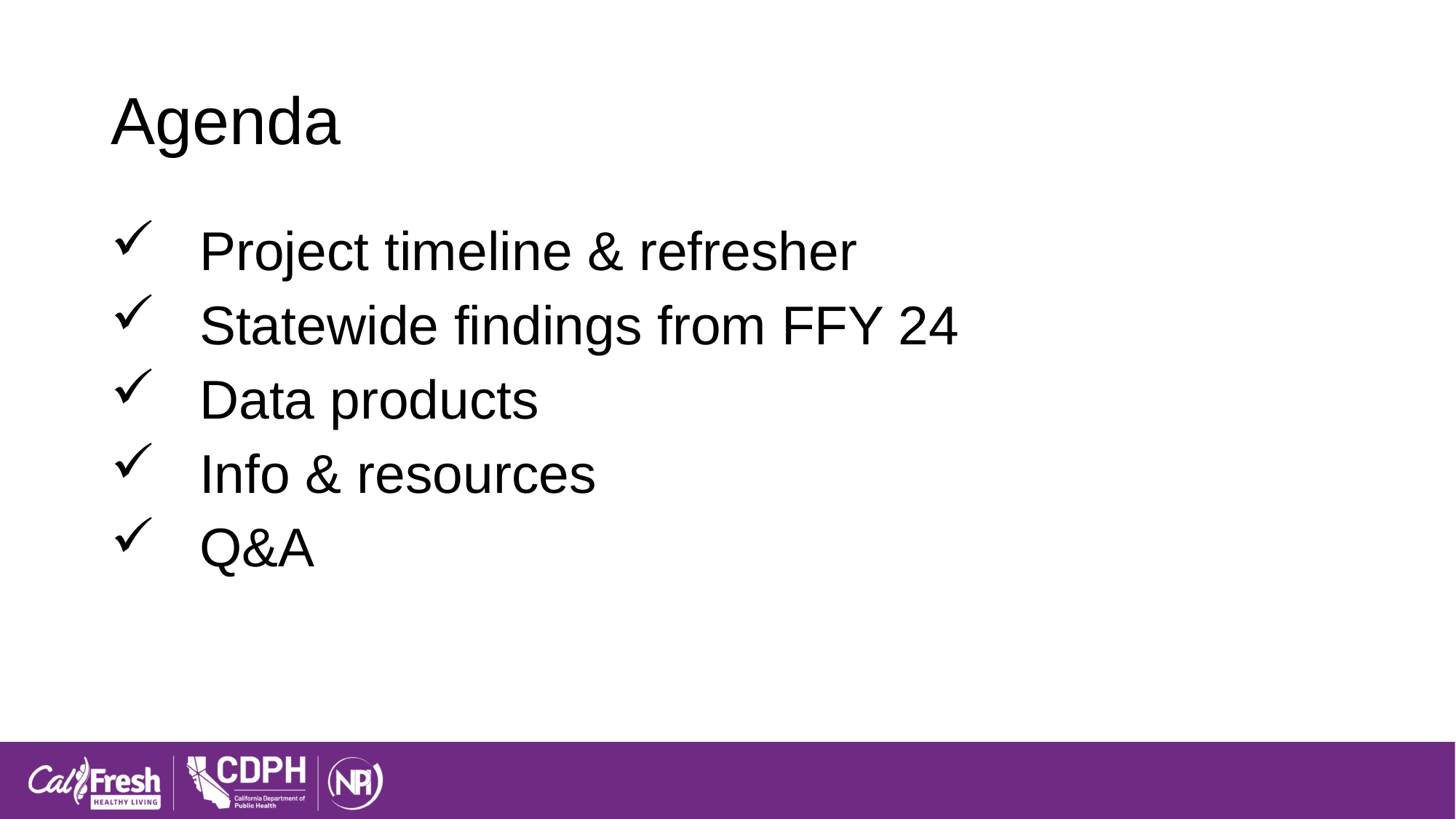

# Agenda
Project timeline & refresher
Statewide findings from FFY 24
Data products
Info & resources
Q&A